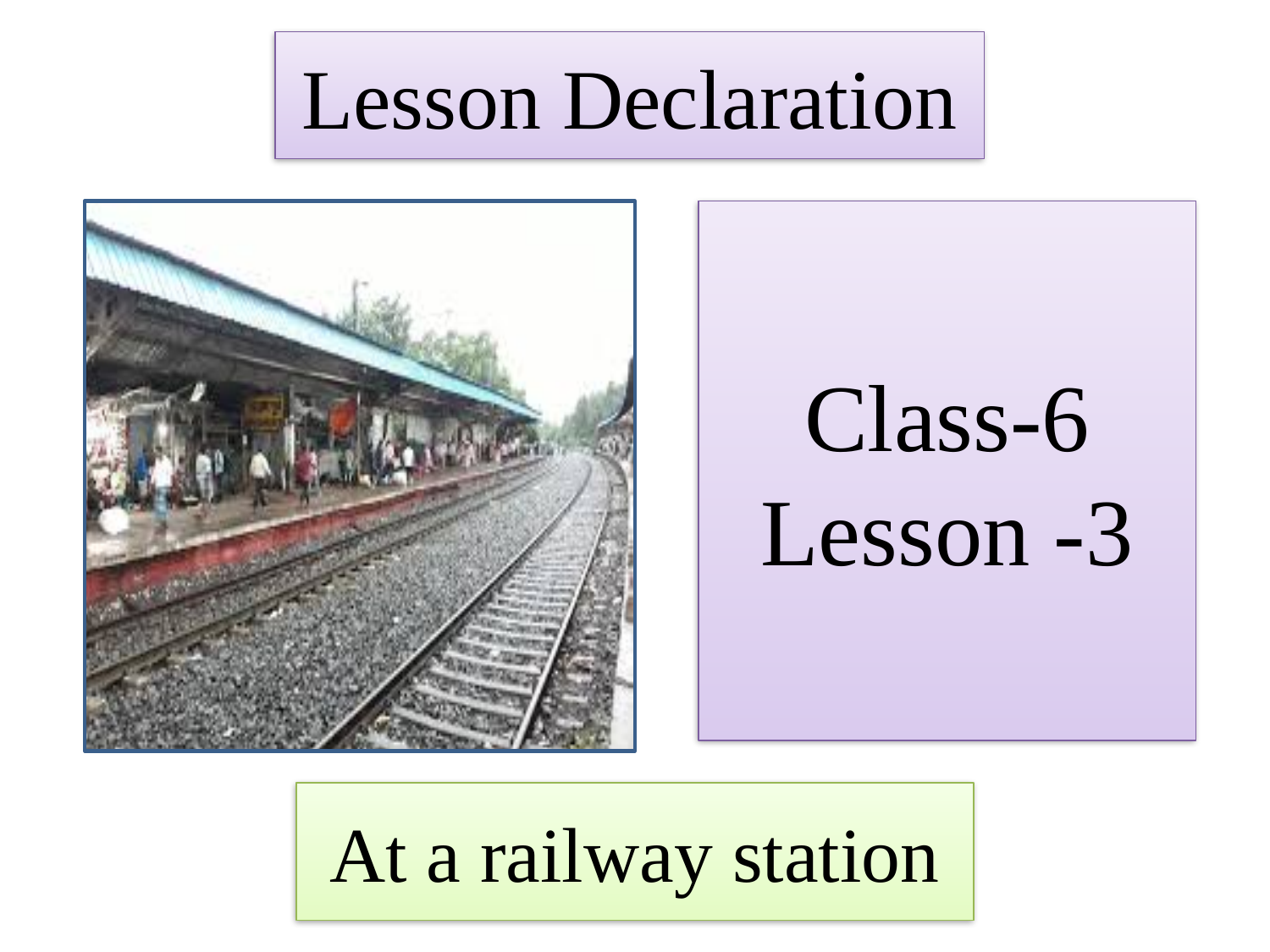

Lesson Declaration

Class-6
Lesson -3
At a railway station